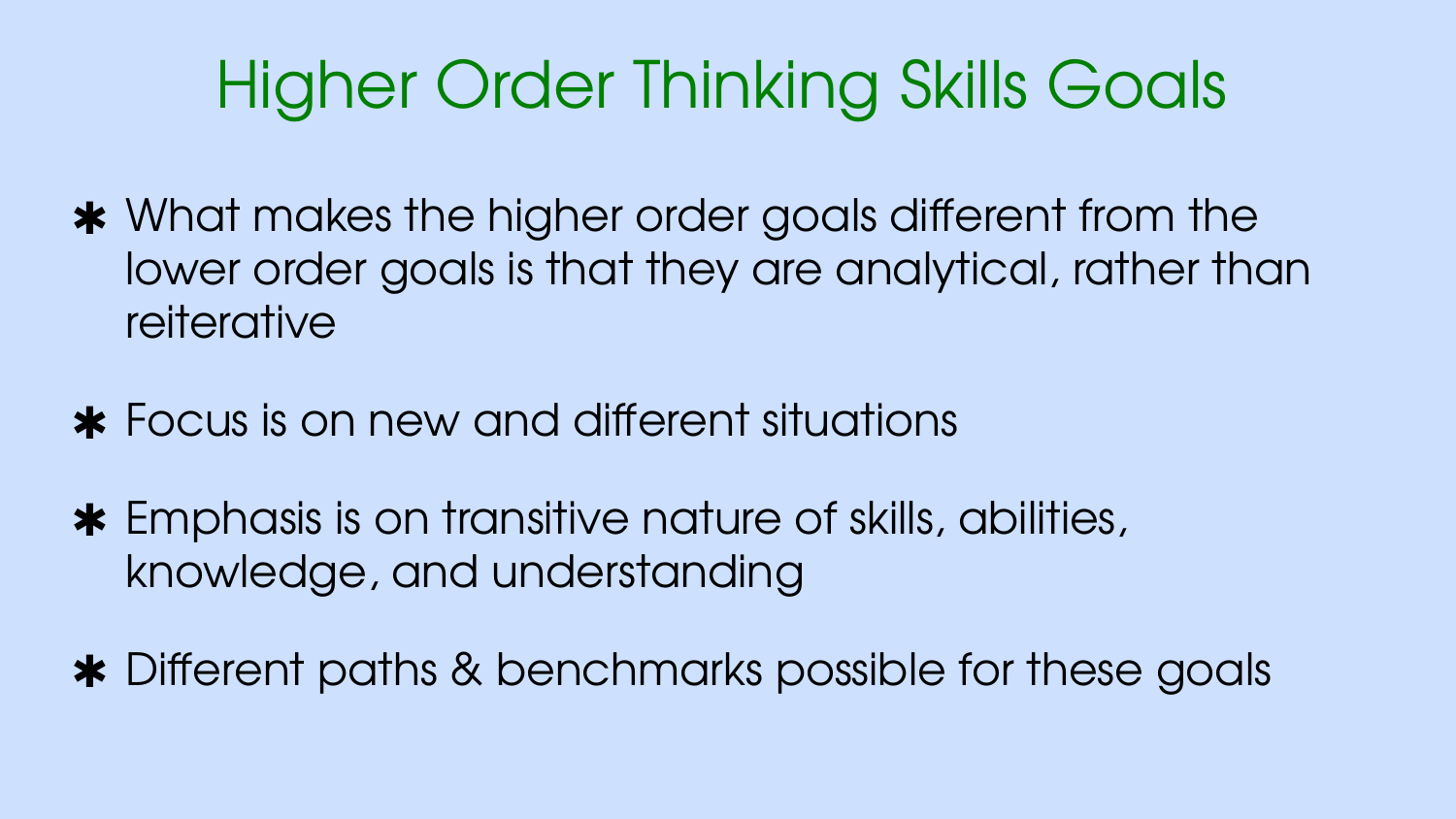

# Higher Order Thinking Skills Goals
What makes the higher order goals different from the lower order goals is that they are analytical, rather than reiterative
Focus is on new and different situations
Emphasis is on transitive nature of skills, abilities, knowledge, and understanding
Different paths & benchmarks possible for these goals